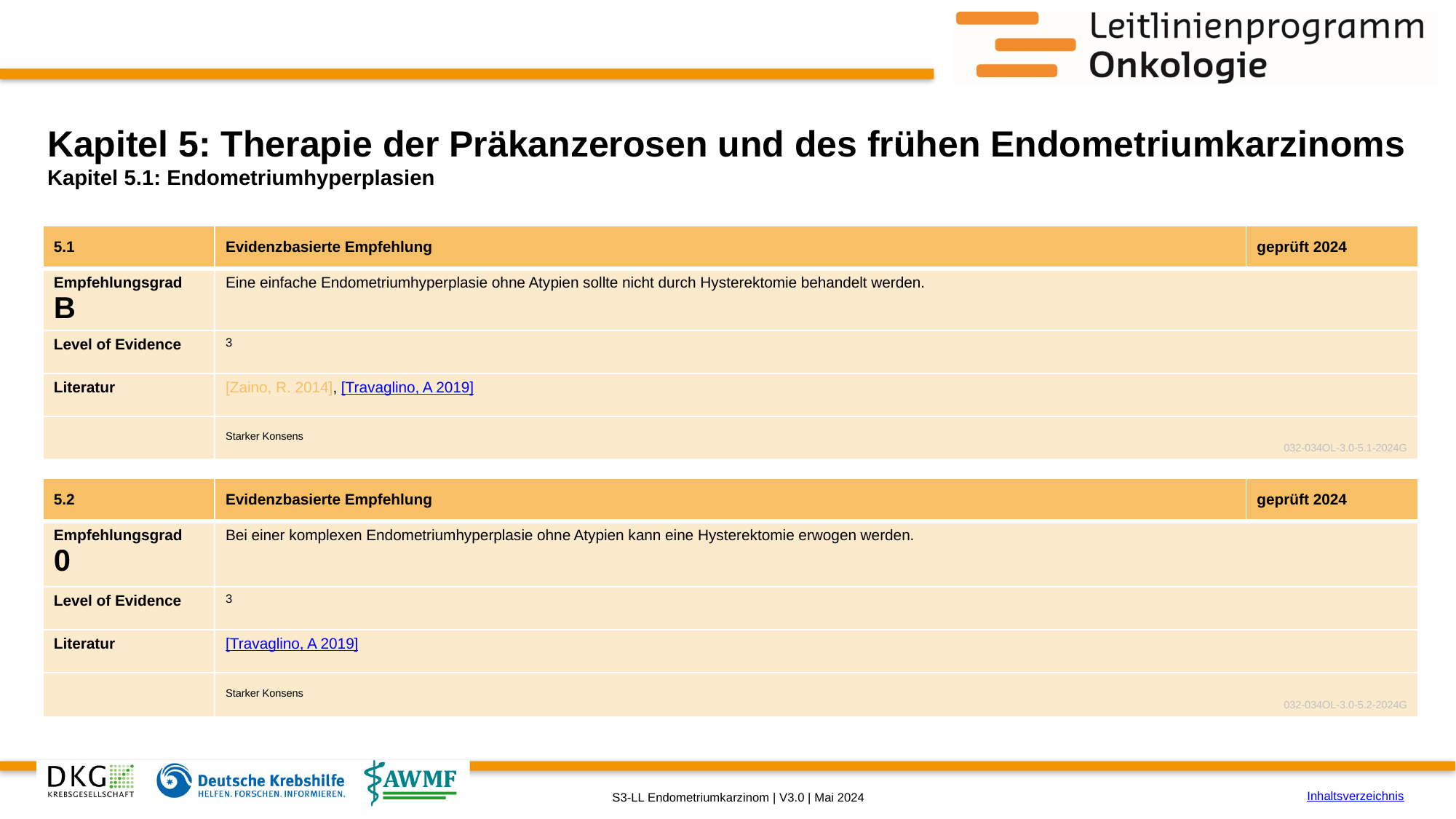

# Kapitel 5: Therapie der Präkanzerosen und des frühen Endometriumkarzinoms
Kapitel 5.1: Endometriumhyperplasien
| 5.1 | Evidenzbasierte Empfehlung | geprüft 2024 |
| --- | --- | --- |
| Empfehlungsgrad B | Eine einfache Endometriumhyperplasie ohne Atypien sollte nicht durch Hysterektomie behandelt werden. |  |
| Level of Evidence | 3 |  |
| Literatur | [Zaino, R. 2014], [Travaglino, A 2019] |  |
|  | Starker Konsens 032-034OL-3.0-5.1-2024G |  |
| 5.2 | Evidenzbasierte Empfehlung | geprüft 2024 |
| --- | --- | --- |
| Empfehlungsgrad 0 | Bei einer komplexen Endometriumhyperplasie ohne Atypien kann eine Hysterektomie erwogen werden. |  |
| Level of Evidence | 3 |  |
| Literatur | [Travaglino, A 2019] |  |
|  | Starker Konsens 032-034OL-3.0-5.2-2024G |  |
Inhaltsverzeichnis
S3-LL Endometriumkarzinom | V3.0 | Mai 2024